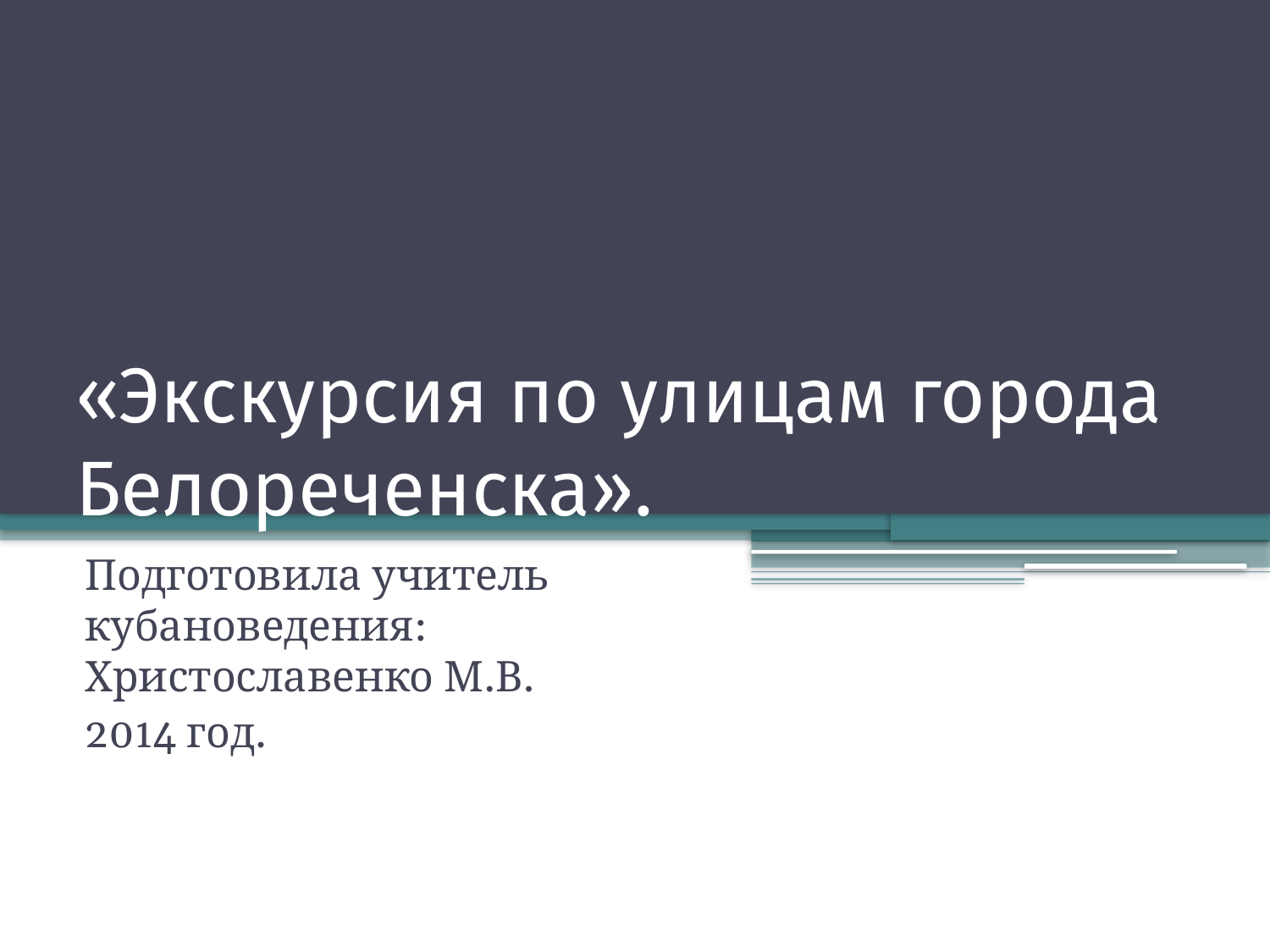

# «Экскурсия по улицам города Белореченска».
Подготовила учитель кубановедения: Христославенко М.В.
2014 год.